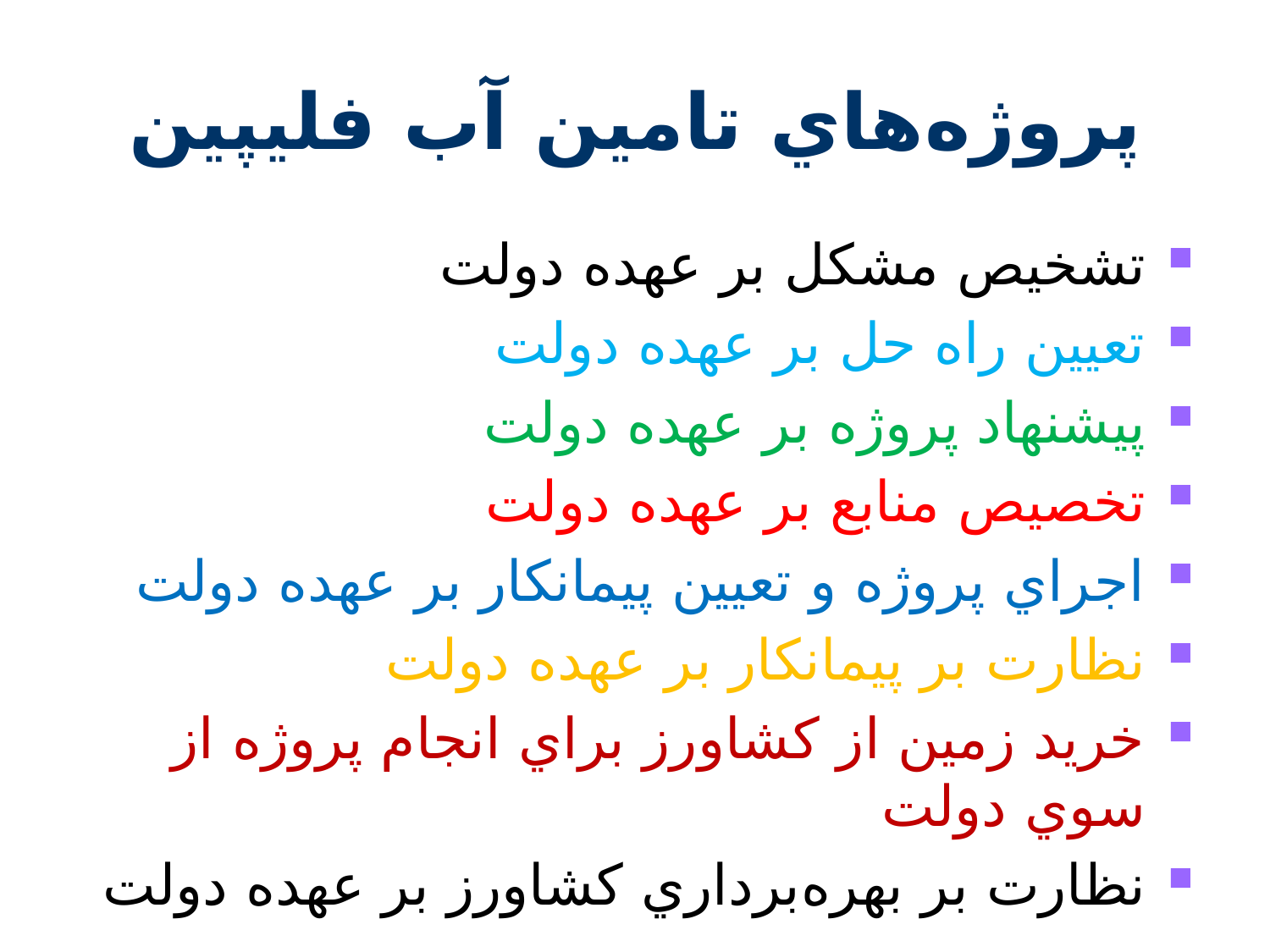

# پروژه‌هاي تامين آب فليپين
تشخيص مشكل بر عهده دولت
تعيين راه حل بر عهده دولت
پيشنهاد پروژه بر عهده دولت
تخصيص منابع بر عهده دولت
اجراي پروژه و تعيين پيمانكار بر عهده دولت
نظارت بر پيمانكار بر عهده دولت
خريد زمين از كشاورز براي انجام پروژه از سوي دولت
نظارت بر بهره‌برداري كشاورز بر عهده دولت